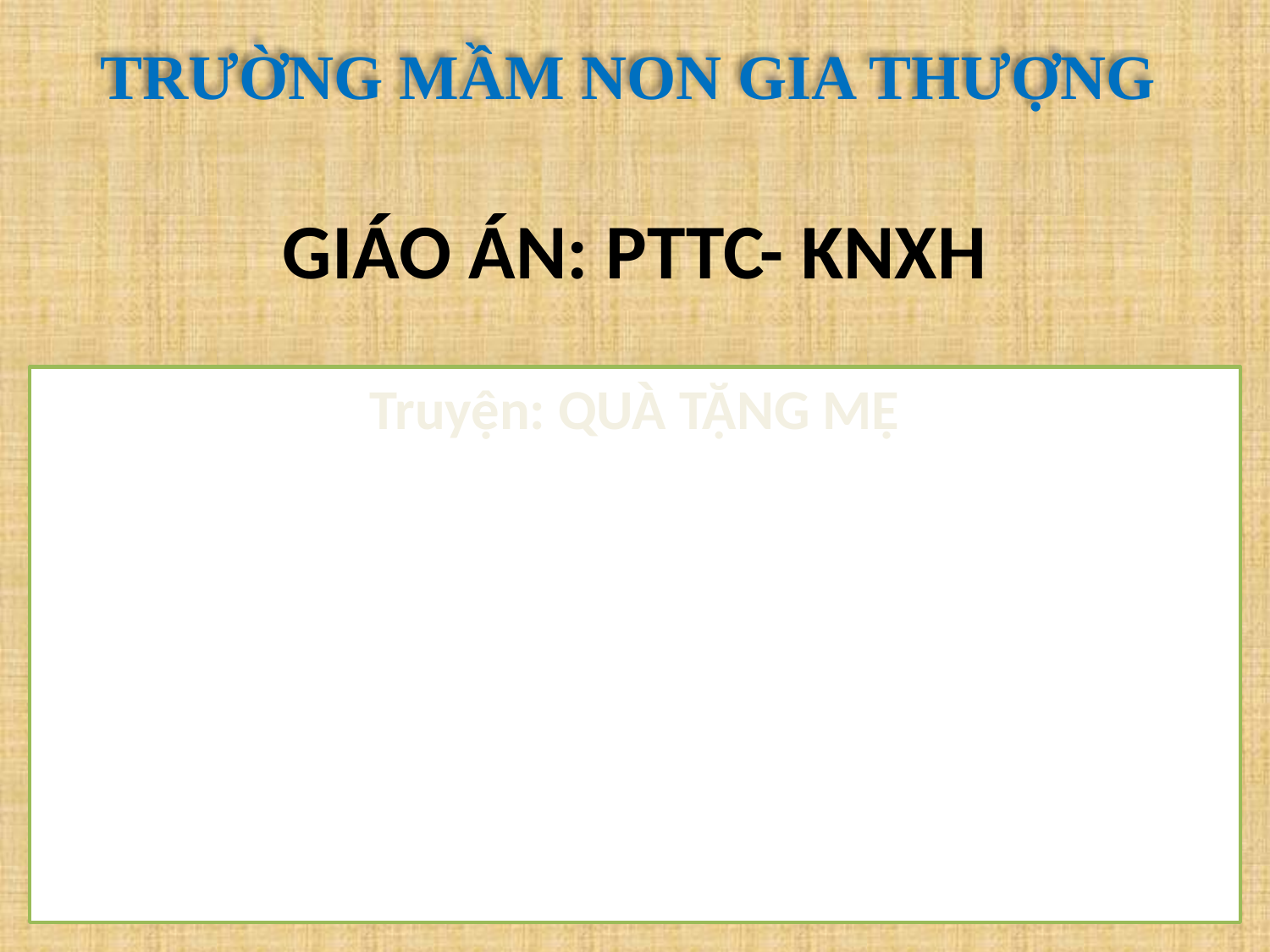

TRƯỜNG MẦM NON GIA THƯỢNG
# GIÁO ÁN: PTTC- KNXH
Truyện: QUÀ TẶNG MẸ